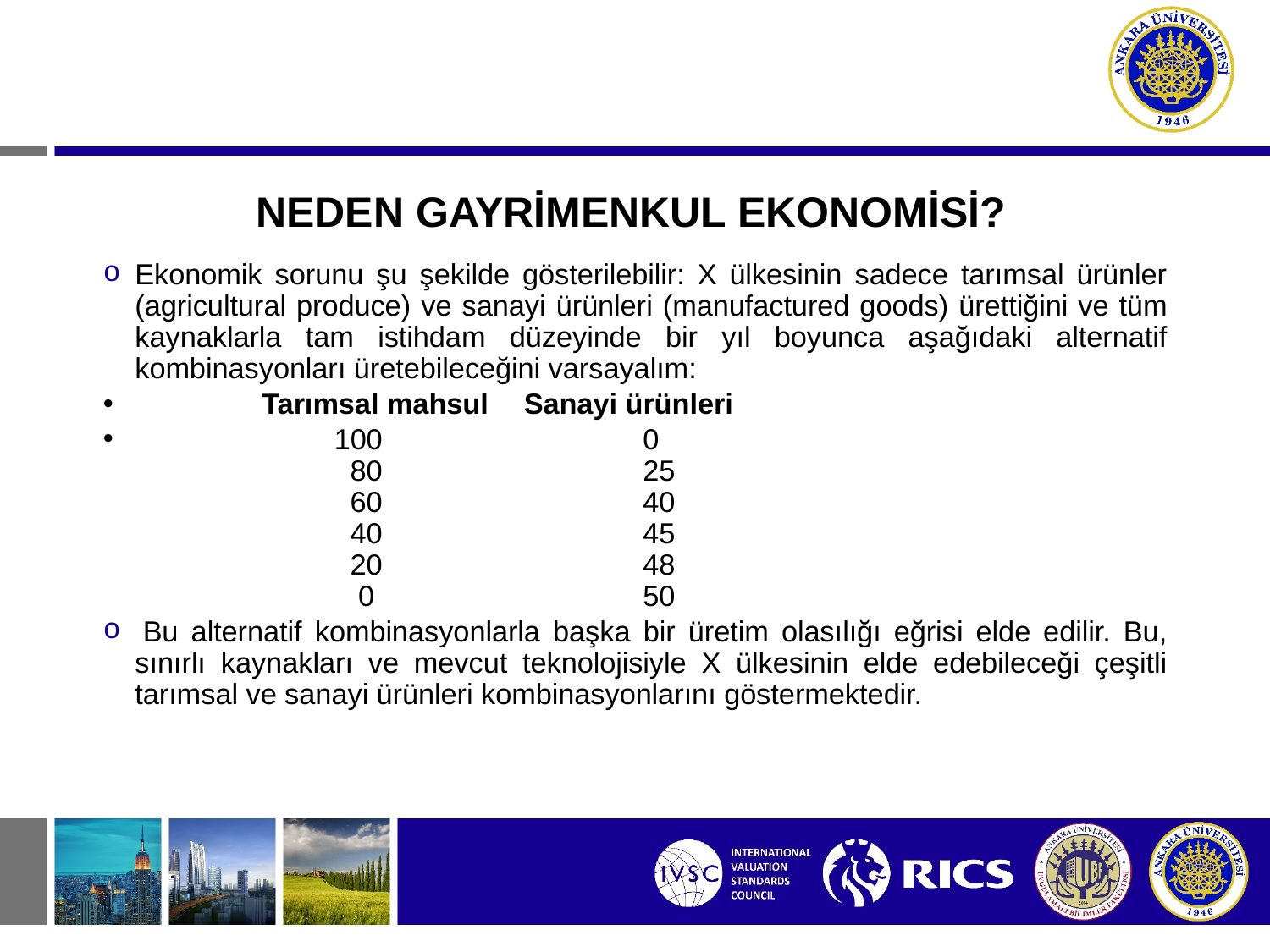

# NEDEN GAYRİMENKUL EKONOMİSİ?
Ekonomik sorunu şu şekilde gösterilebilir: X ülkesinin sadece tarımsal ürünler (agricultural produce) ve sanayi ürünleri (manufactured goods) ürettiğini ve tüm kaynaklarla tam istihdam düzeyinde bir yıl boyunca aşağıdaki alternatif kombinasyonları üretebileceğini varsayalım:
 	Tarımsal mahsul	 Sanayi ürünleri
	         100			0
	           80			25
	           60			40
	           40			45
	           20			48
	            0			50
 Bu alternatif kombinasyonlarla başka bir üretim olasılığı eğrisi elde edilir. Bu, sınırlı kaynakları ve mevcut teknolojisiyle X ülkesinin elde edebileceği çeşitli tarımsal ve sanayi ürünleri kombinasyonlarını göstermektedir.